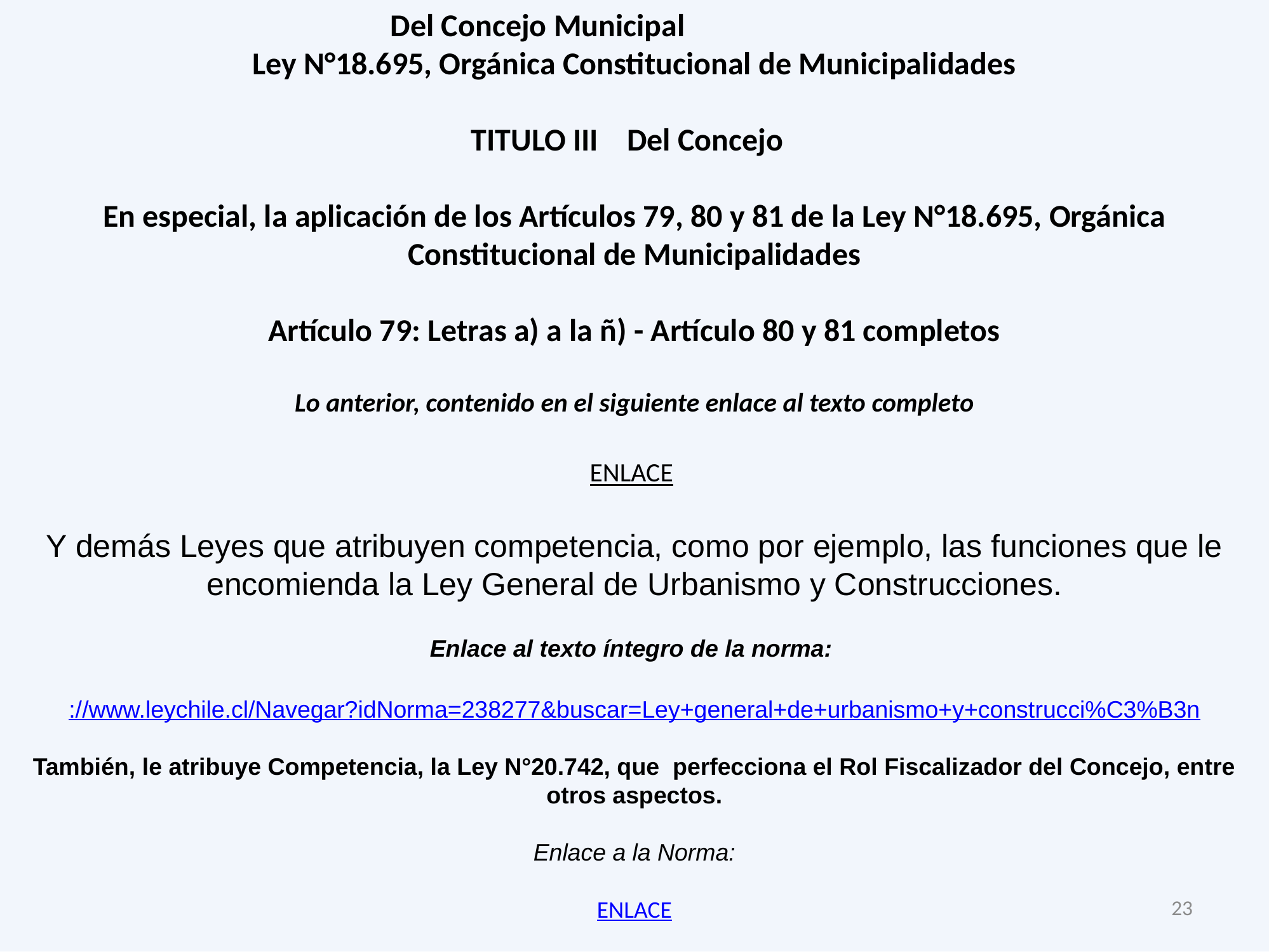

Del Concejo Municipal
Ley N°18.695, Orgánica Constitucional de Municipalidades

TITULO III    Del Concejo

En especial, la aplicación de los Artículos 79, 80 y 81 de la Ley N°18.695, Orgánica Constitucional de Municipalidades

Artículo 79: Letras a) a la ñ) - Artículo 80 y 81 completos

Lo anterior, contenido en el siguiente enlace al texto completo

ENLACE

Y demás Leyes que atribuyen competencia, como por ejemplo, las funciones que le encomienda la Ley General de Urbanismo y Construcciones.

Enlace al texto íntegro de la norma:

://www.leychile.cl/Navegar?idNorma=238277&buscar=Ley+general+de+urbanismo+y+construcci%C3%B3n

También, le atribuye Competencia, la Ley N°20.742, que  perfecciona el Rol Fiscalizador del Concejo, entre otros aspectos.

Enlace a la Norma:

ENLACE

23